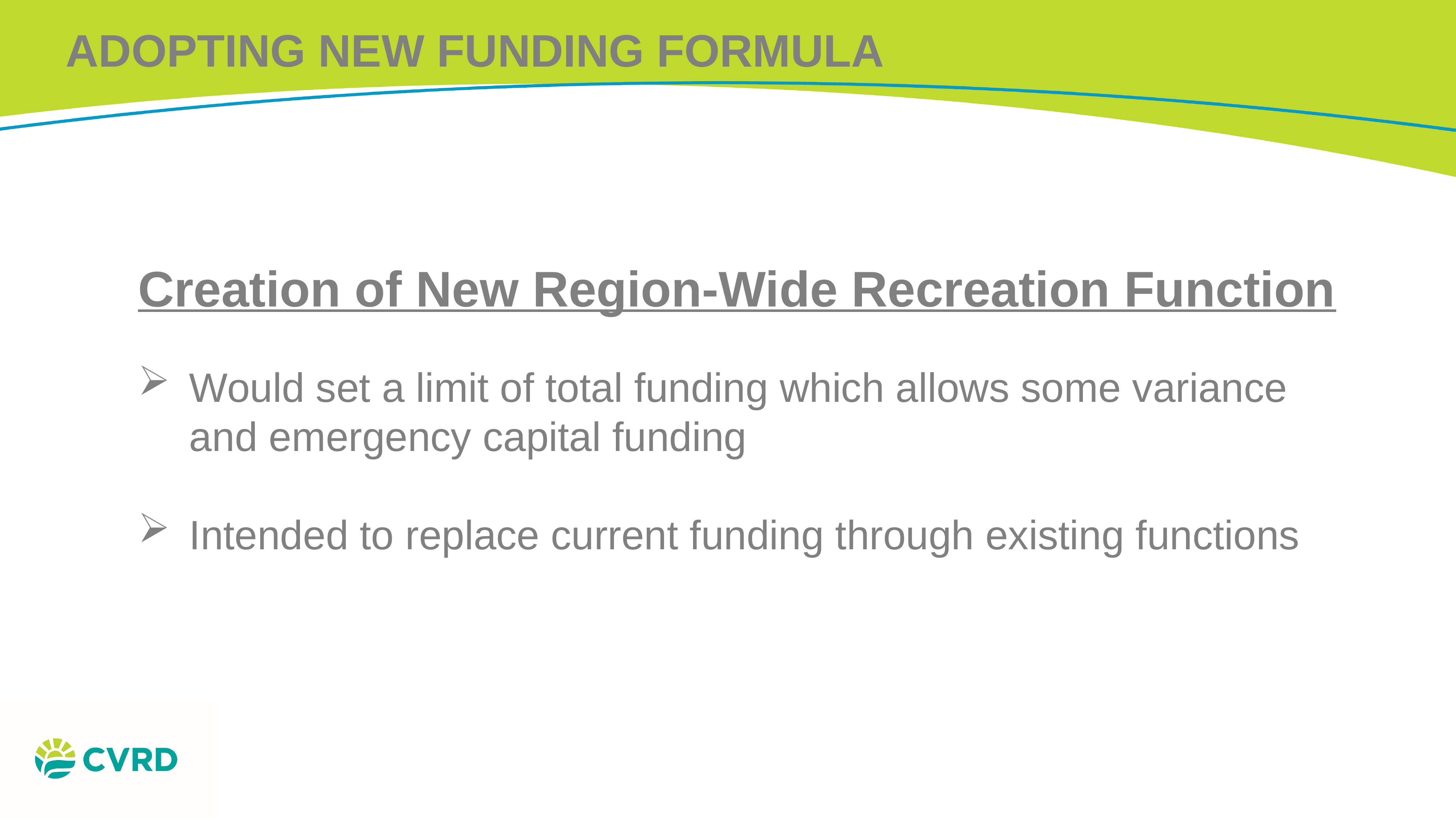

ADOPTING NEW FUNDING FORMULA
Creation of New Region-Wide Recreation Function
Would set a limit of total funding which allows some variance and emergency capital funding

Intended to replace current funding through existing functions